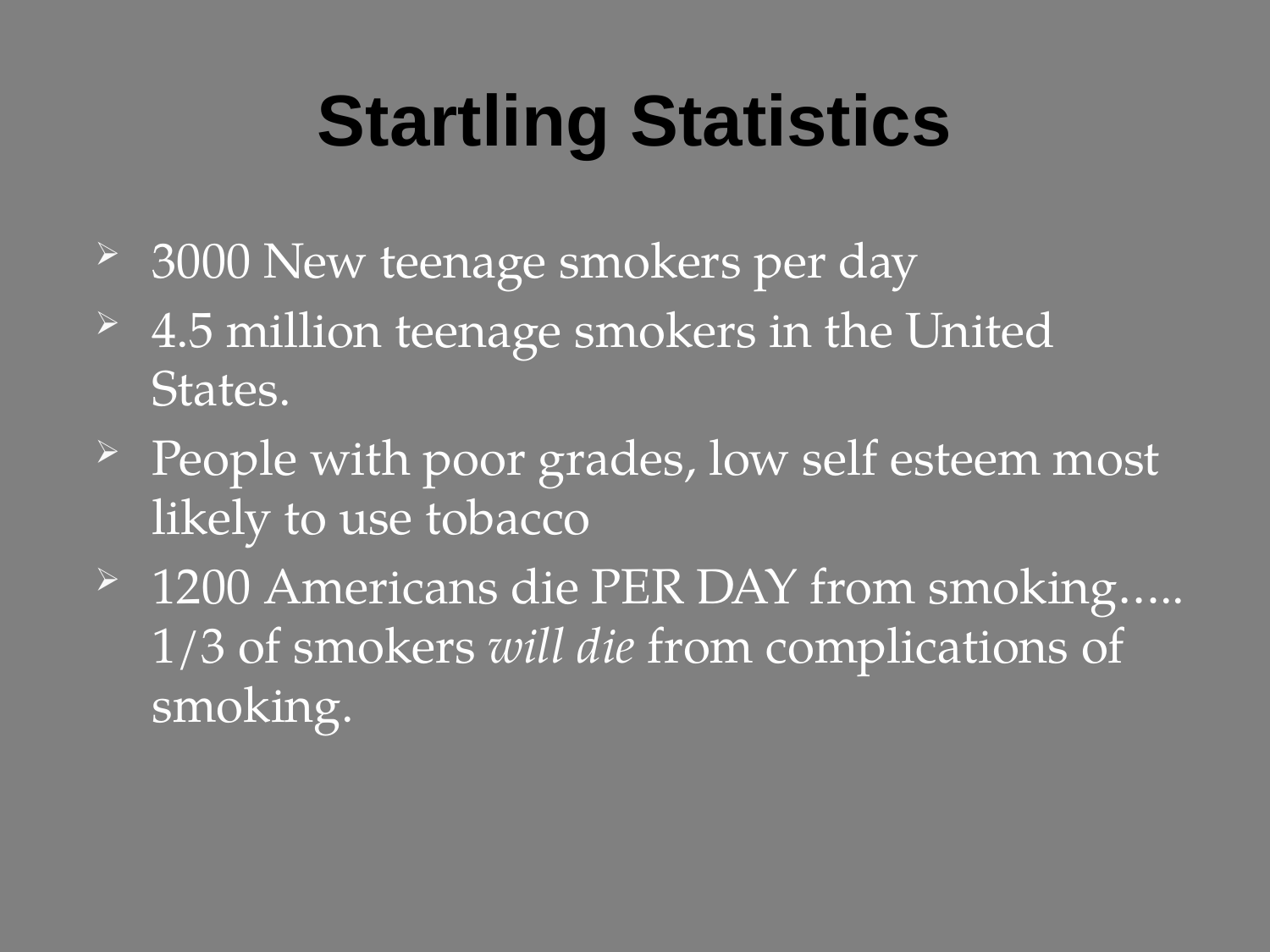

# Startling Statistics
3000 New teenage smokers per day
4.5 million teenage smokers in the United States.
People with poor grades, low self esteem most likely to use tobacco
1200 Americans die PER DAY from smoking….. 1/3 of smokers will die from complications of smoking.